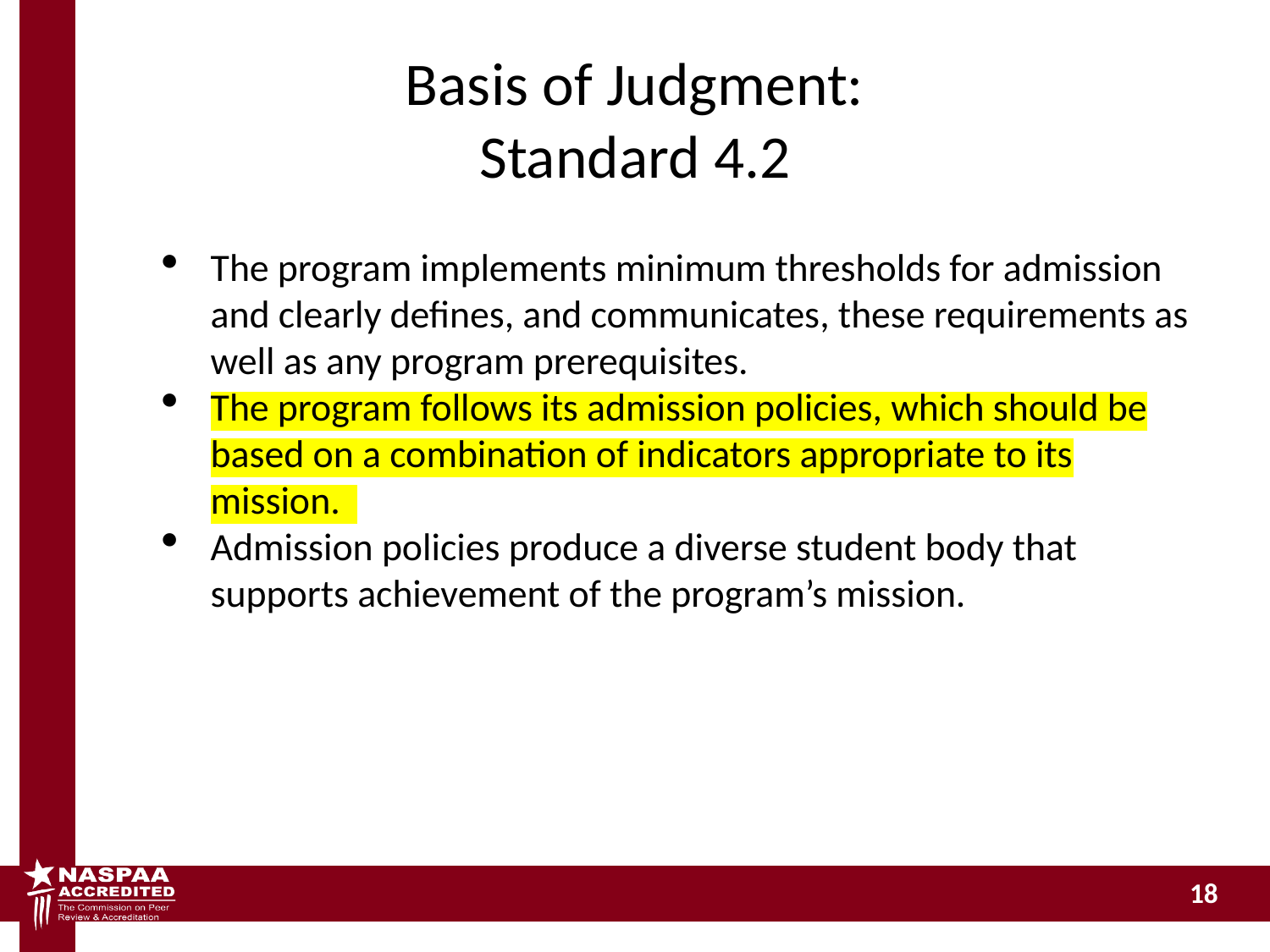

# Basis of Judgment: Standard 4.2
The program implements minimum thresholds for admission and clearly defines, and communicates, these requirements as well as any program prerequisites.
The program follows its admission policies, which should be based on a combination of indicators appropriate to its mission.
Admission policies produce a diverse student body that supports achievement of the program’s mission.

18